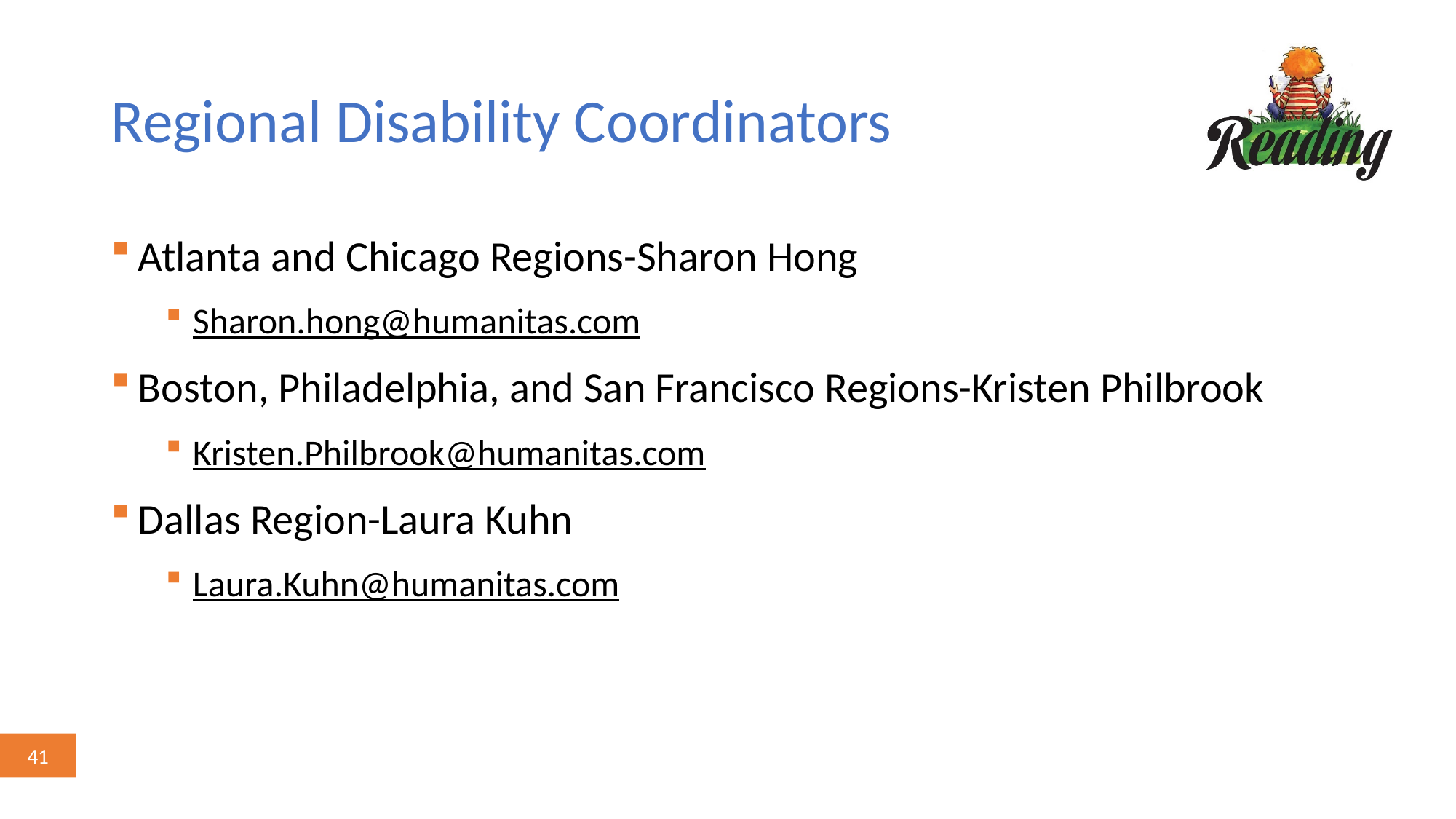

# Regional Disability Coordinators
Atlanta and Chicago Regions-Sharon Hong
Sharon.hong@humanitas.com
Boston, Philadelphia, and San Francisco Regions-Kristen Philbrook
Kristen.Philbrook@humanitas.com
Dallas Region-Laura Kuhn
Laura.Kuhn@humanitas.com